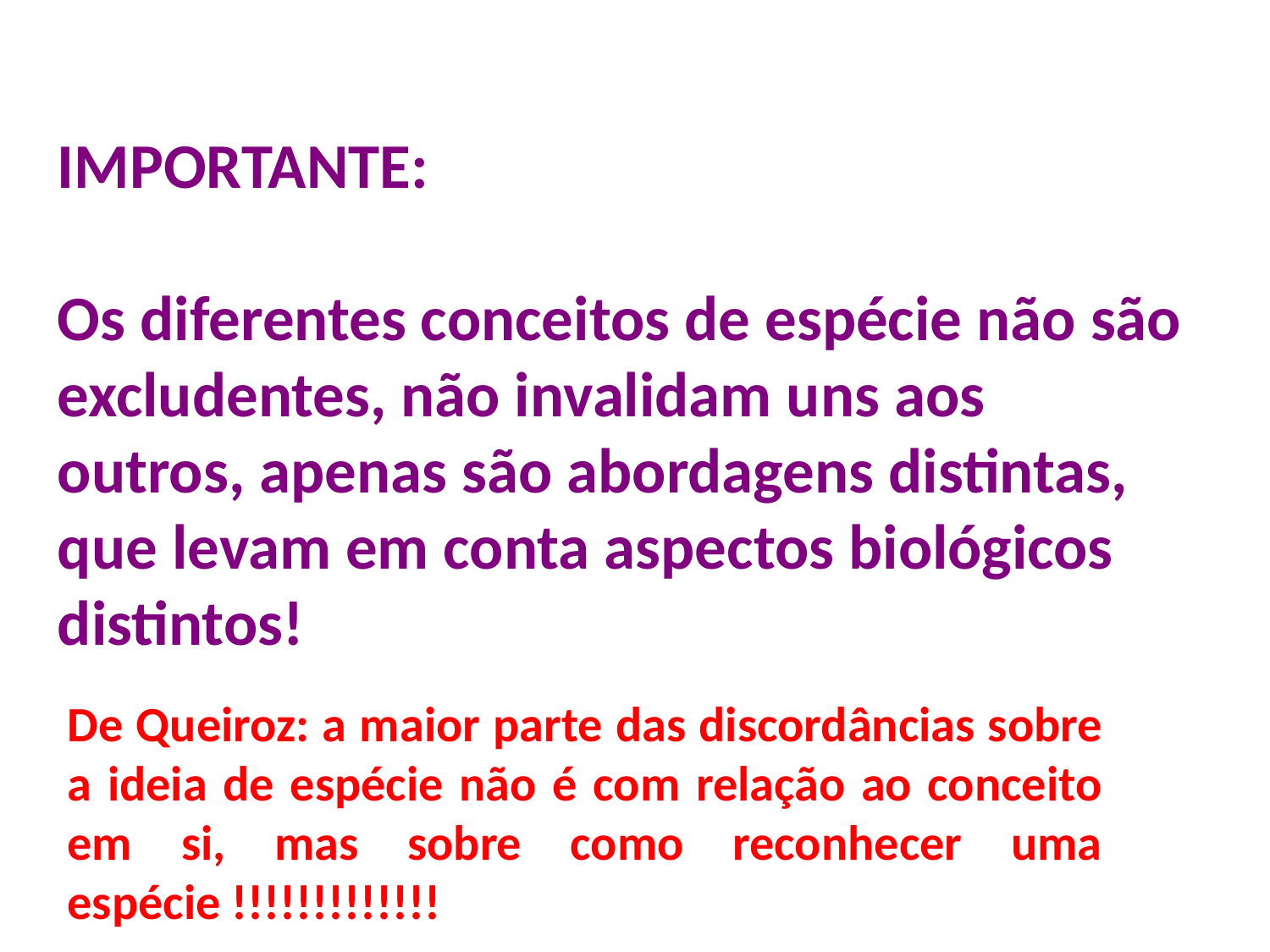

IMPORTANTE:

Os diferentes conceitos de espécie não são excludentes, não invalidam uns aos outros, apenas são abordagens distintas, que levam em conta aspectos biológicos distintos!
De Queiroz: a maior parte das discordâncias sobre a ideia de espécie não é com relação ao conceito em si, mas sobre como reconhecer uma espécie !!!!!!!!!!!!!